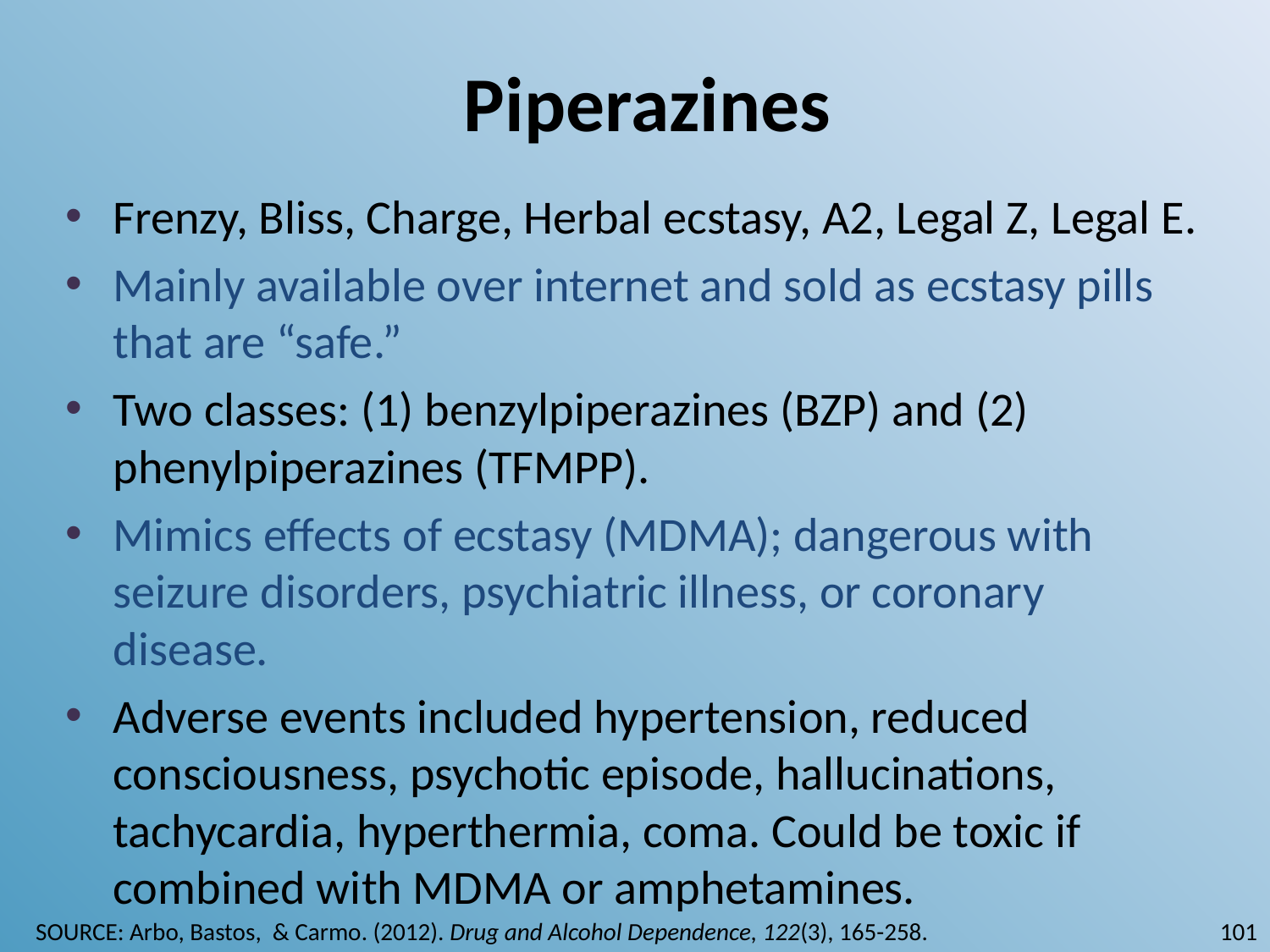

# Piperazines
Frenzy, Bliss, Charge, Herbal ecstasy, A2, Legal Z, Legal E.
Mainly available over internet and sold as ecstasy pills that are “safe.”
Two classes: (1) benzylpiperazines (BZP) and (2) phenylpiperazines (TFMPP).
Mimics effects of ecstasy (MDMA); dangerous with seizure disorders, psychiatric illness, or coronary disease.
Adverse events included hypertension, reduced consciousness, psychotic episode, hallucinations, tachycardia, hyperthermia, coma. Could be toxic if combined with MDMA or amphetamines.
101
SOURCE: Arbo, Bastos,  & Carmo. (2012). Drug and Alcohol Dependence, 122(3), 165-258.